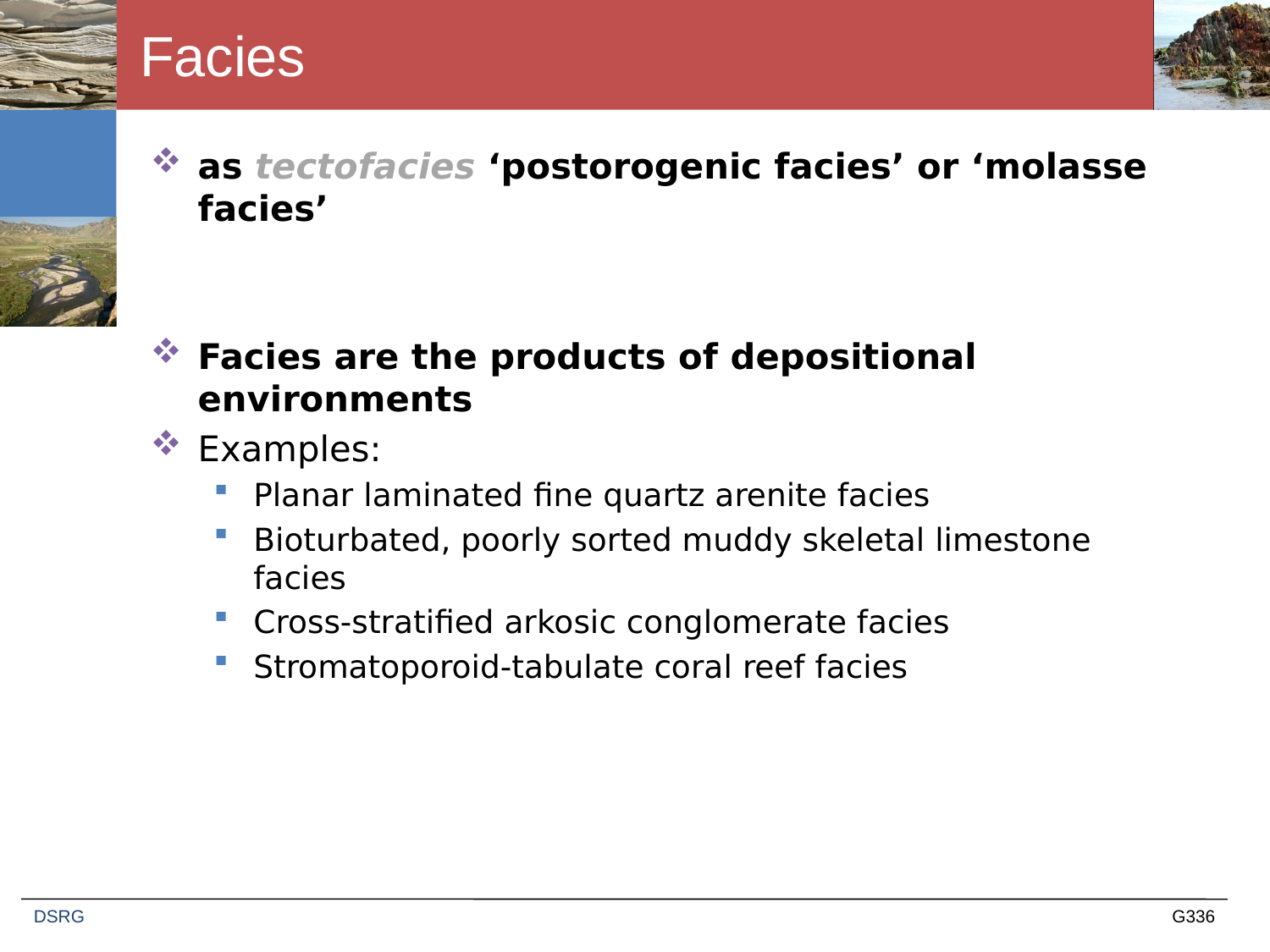

# Facies
as tectofacies ‘postorogenic facies’ or ‘molasse facies’

Facies are the products of depositional environments
Examples:
Planar laminated fine quartz arenite facies
Bioturbated, poorly sorted muddy skeletal limestone facies
Cross-stratified arkosic conglomerate facies
Stromatoporoid-tabulate coral reef facies
DSRG
G336